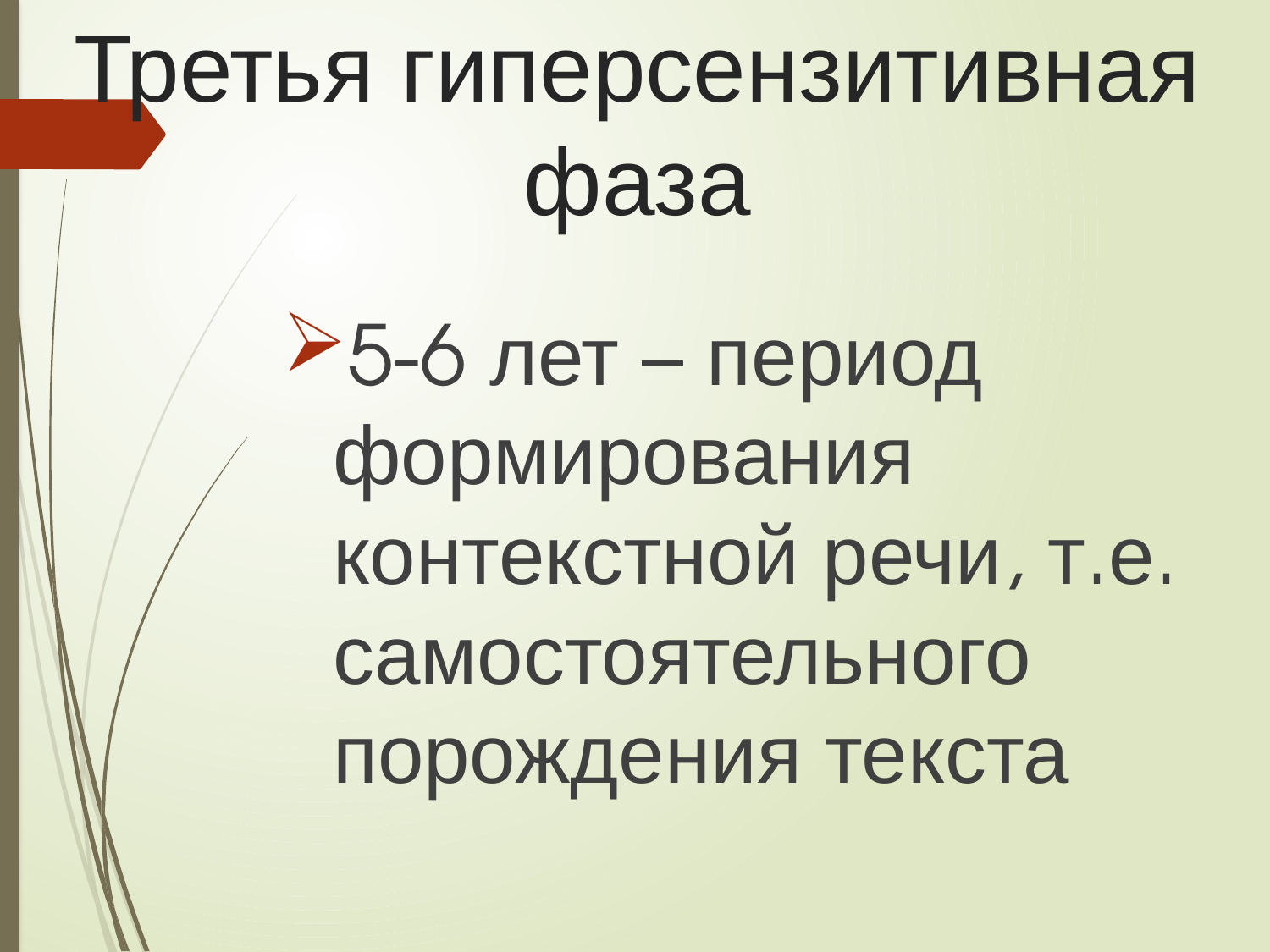

# Третья гиперсензитивная фаза
5-6 лет – период формирования контекстной речи, т.е. самостоятельного порождения текста